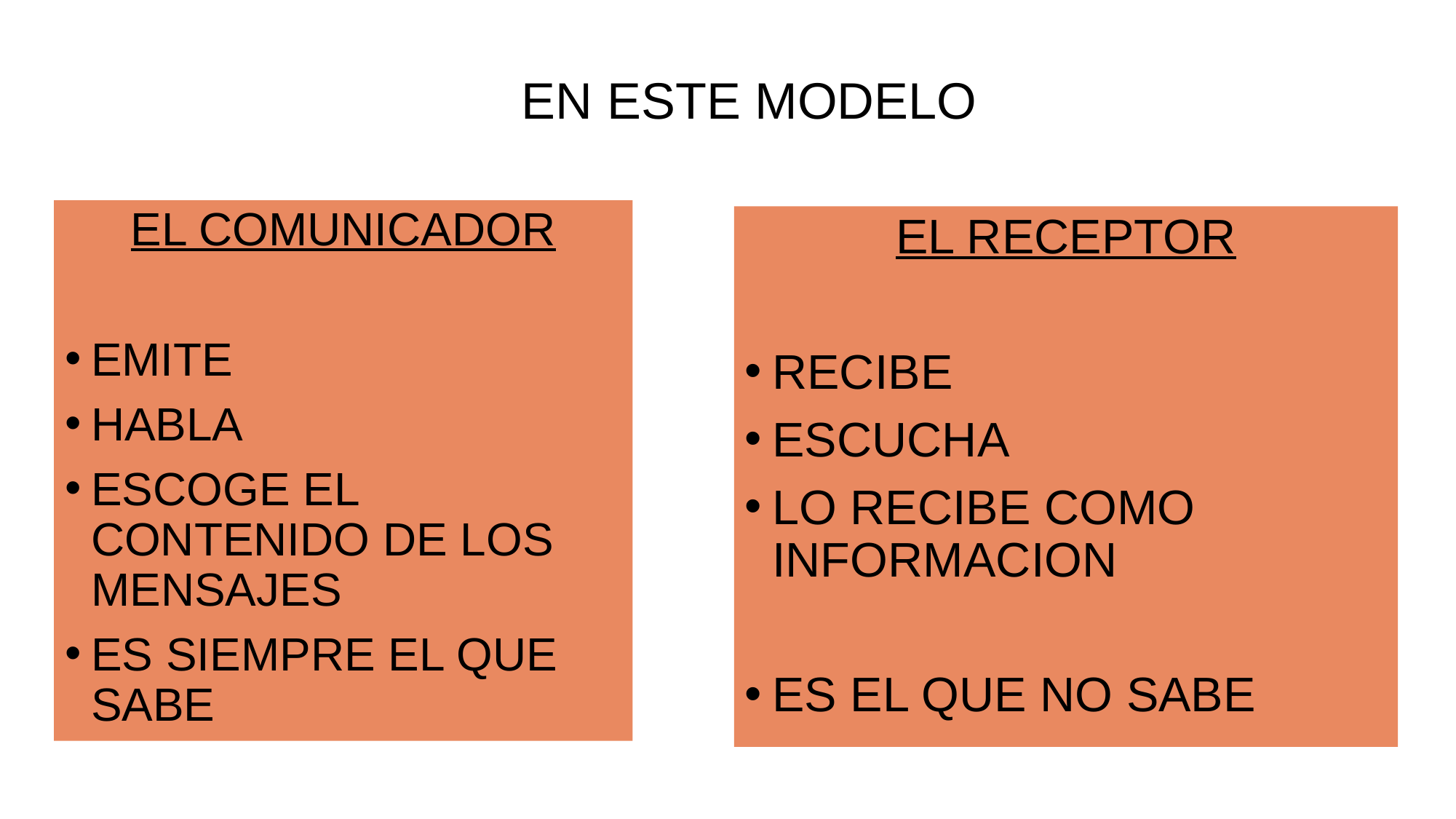

# En este modelo
EN ESTE MODELO
EL RECEPTOR
RECIBE
ESCUCHA
LO RECIBE COMO INFORMACION

ES EL QUE NO SABE
EL COMUNICADOR

EMITE
HABLA
ESCOGE EL CONTENIDO DE LOS MENSAJES
ES SIEMPRE EL QUE SABE
EL RECEPTOR

RECIBE
ESCUCHA
LO RECIBE COMO INFORMACION

ES EL QUE NO SABE